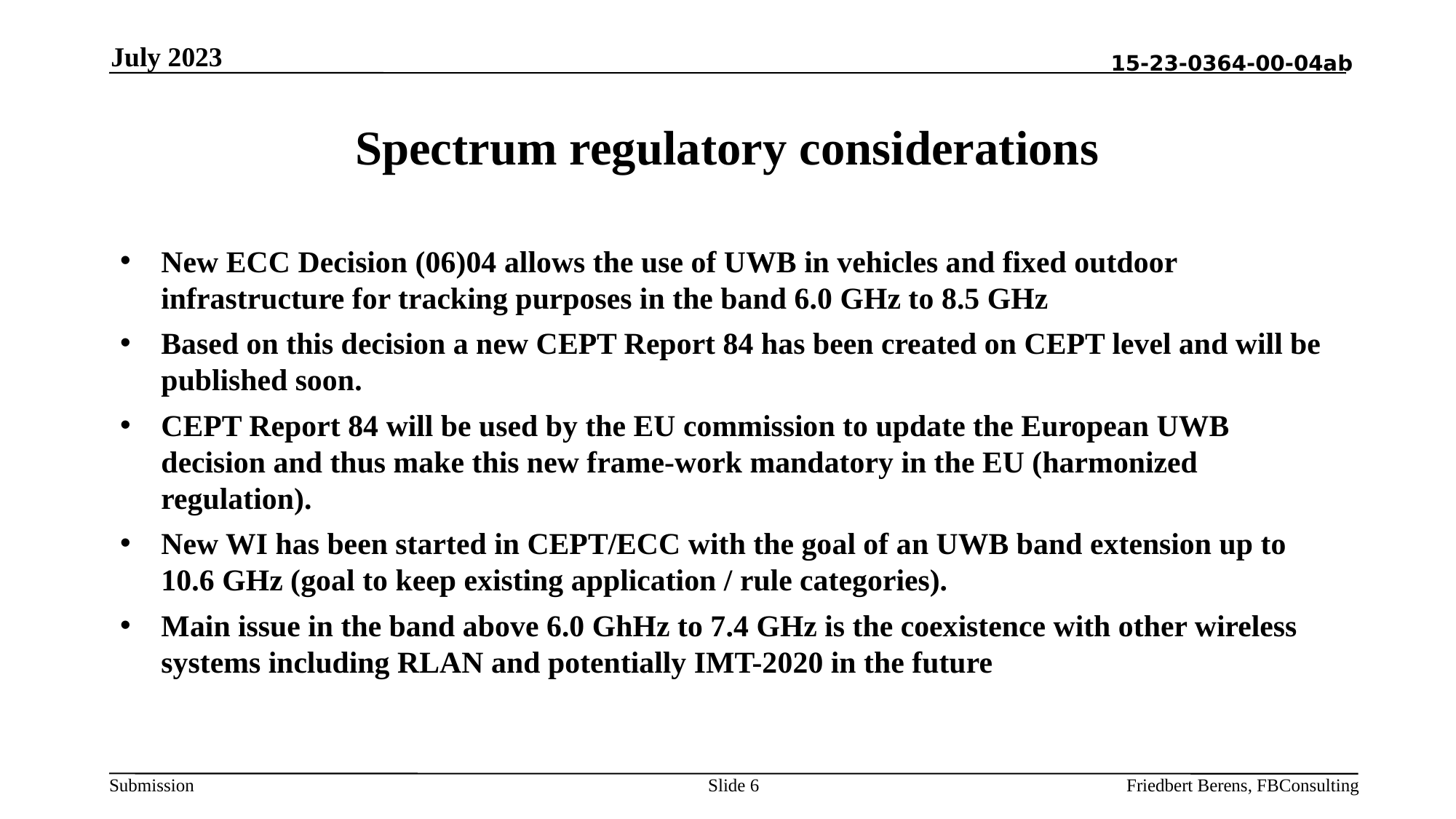

July 2023
# Spectrum regulatory considerations
New ECC Decision (06)04 allows the use of UWB in vehicles and fixed outdoor infrastructure for tracking purposes in the band 6.0 GHz to 8.5 GHz
Based on this decision a new CEPT Report 84 has been created on CEPT level and will be published soon.
CEPT Report 84 will be used by the EU commission to update the European UWB decision and thus make this new frame-work mandatory in the EU (harmonized regulation).
New WI has been started in CEPT/ECC with the goal of an UWB band extension up to 10.6 GHz (goal to keep existing application / rule categories).
Main issue in the band above 6.0 GhHz to 7.4 GHz is the coexistence with other wireless systems including RLAN and potentially IMT-2020 in the future
Slide 6
Friedbert Berens, FBConsulting